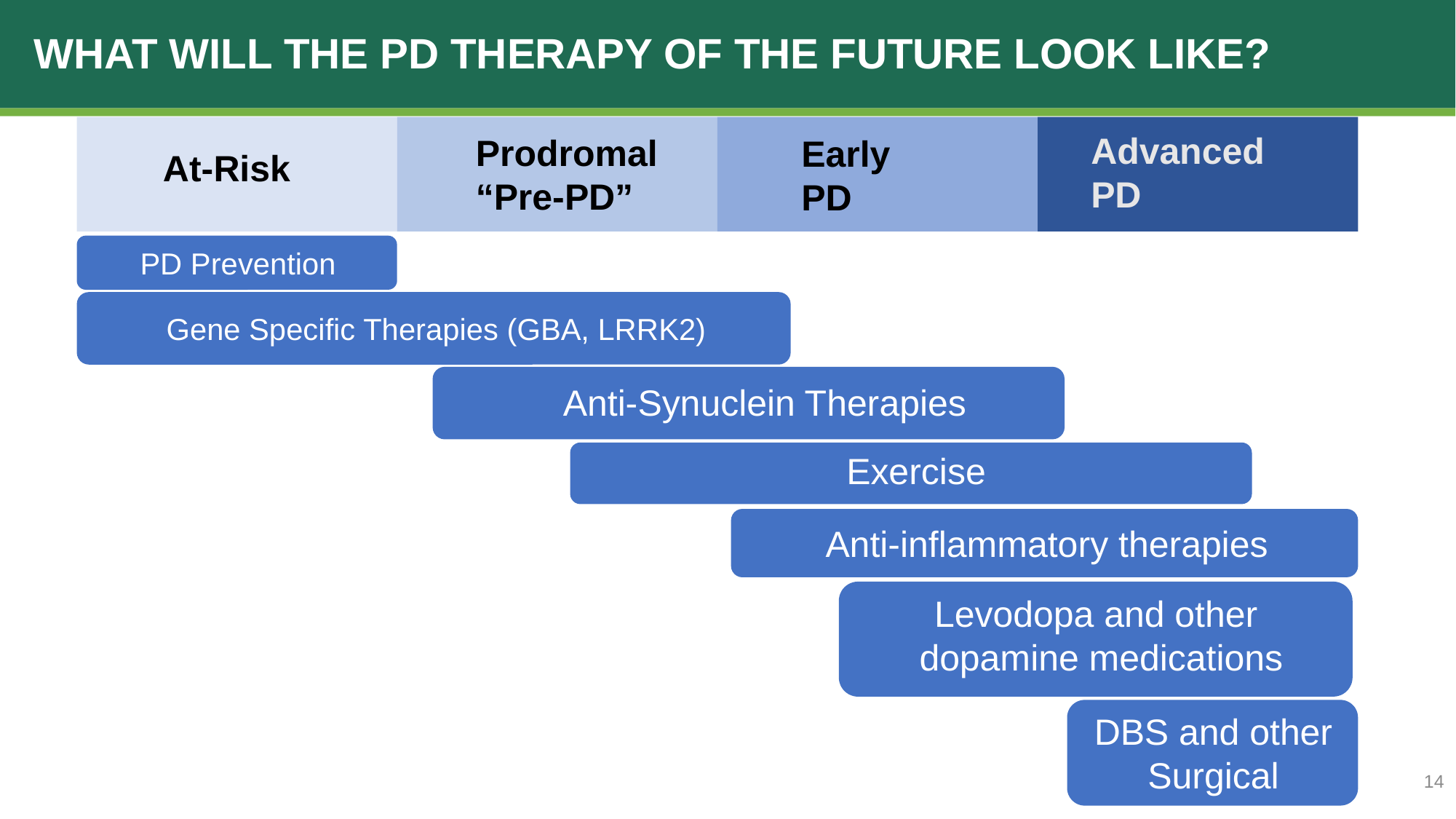

# What will the PD therapy of the future look like?

Advanced PD
Prodromal
“Pre-PD”
Early PD
At-Risk

PD Prevention

Gene Specific Therapies (GBA, LRRK2)

Anti-Synuclein Therapies

Exercise

Anti-inflammatory therapies

Levodopa and other  dopamine medications

DBS and other Surgical
14